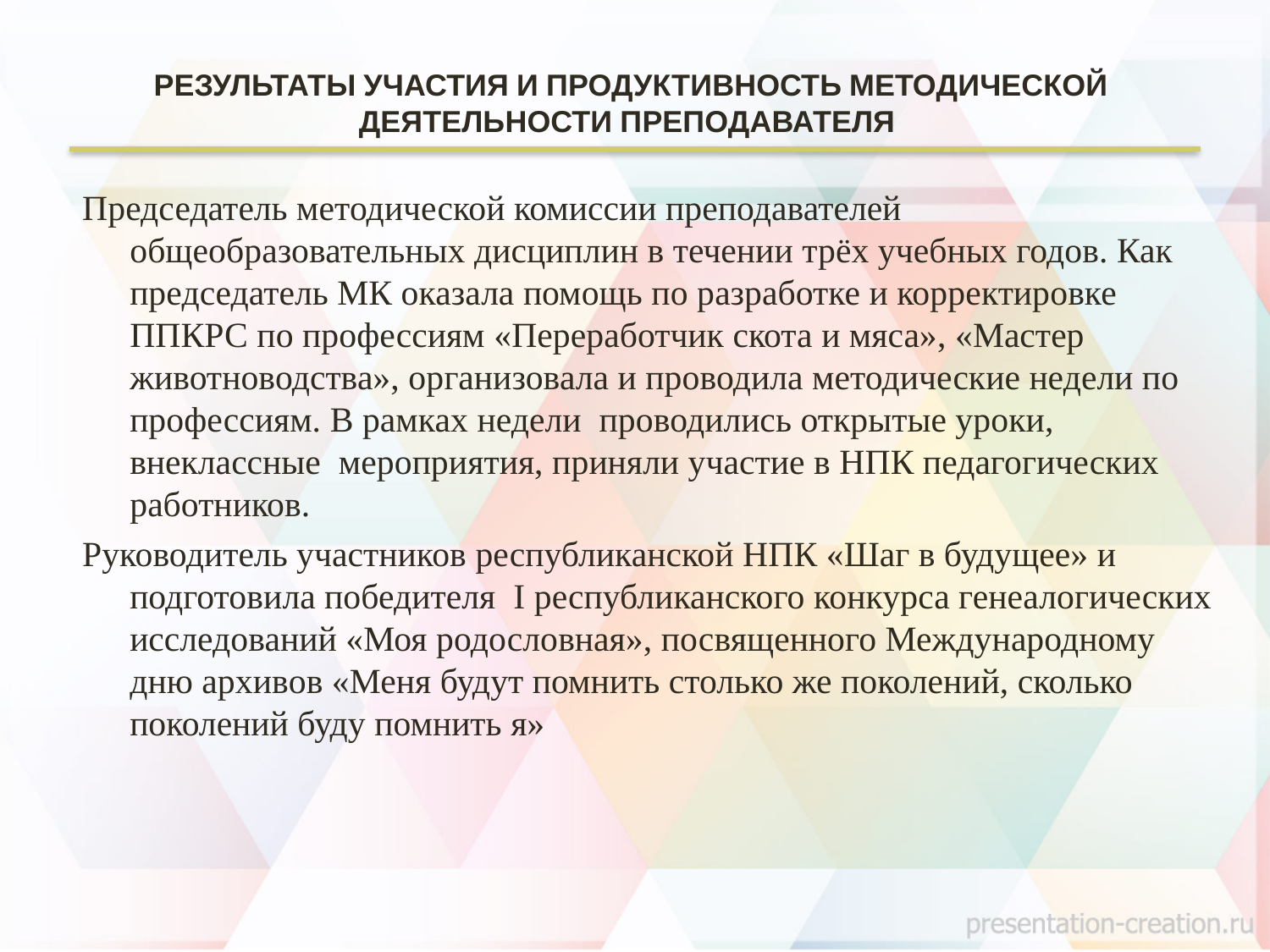

# РЕЗУЛЬТАТЫ УЧАСТИЯ И ПРОДУКТИВНОСТЬ МЕТОДИЧЕСКОЙ ДЕЯТЕЛЬНОСТИ ПРЕПОДАВАТЕЛЯ
Председатель методической комиссии преподавателей общеобразовательных дисциплин в течении трёх учебных годов. Как председатель МК оказала помощь по разработке и корректировке ППКРС по профессиям «Переработчик скота и мяса», «Мастер животноводства», организовала и проводила методические недели по профессиям. В рамках недели  проводились открытые уроки, внеклассные  мероприятия, приняли участие в НПК педагогических работников.
Руководитель участников республиканской НПК «Шаг в будущее» и подготовила победителя  I республиканского конкурса генеалогических исследований «Моя родословная», посвященного Международному дню архивов «Меня будут помнить столько же поколений, сколько поколений буду помнить я»